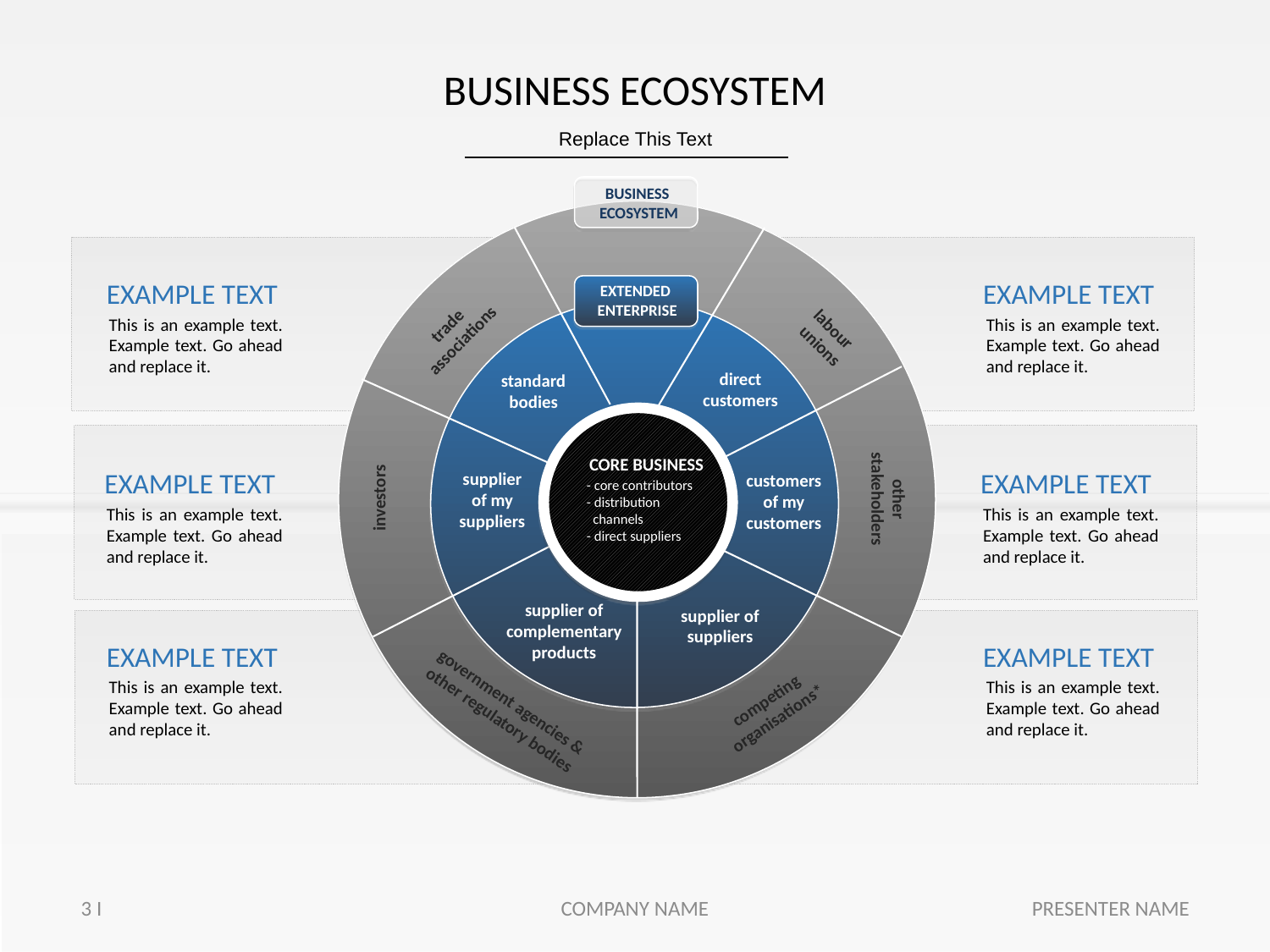

# BUSINESS ECOSYSTEM
Replace This Text

BUSINESS
ECOSYSTEM

EXTENDED
ENTERPRISE

trade
associations
labour
unions
direct
customers
standard
bodies

CORE BUSINESS
supplier
of my
suppliers
customers
of my
customers
- core contributors
- distribution
  channels
- direct suppliers
other
stakeholders
investors
supplier of
complementary
products
supplier of
suppliers
competing
organisations*
government agencies &
other regulatory bodies

EXAMPLE TEXT
EXAMPLE TEXT
This is an example text. Example text. Go ahead and replace it.

This is an example text. Example text. Go ahead and replace it.

EXAMPLE TEXT
EXAMPLE TEXT
This is an example text. Example text. Go ahead and replace it.

This is an example text. Example text. Go ahead and replace it.

EXAMPLE TEXT
EXAMPLE TEXT
This is an example text. Example text. Go ahead and replace it.

This is an example text. Example text. Go ahead and replace it.

3 I
COMPANY NAME
PRESENTER NAME